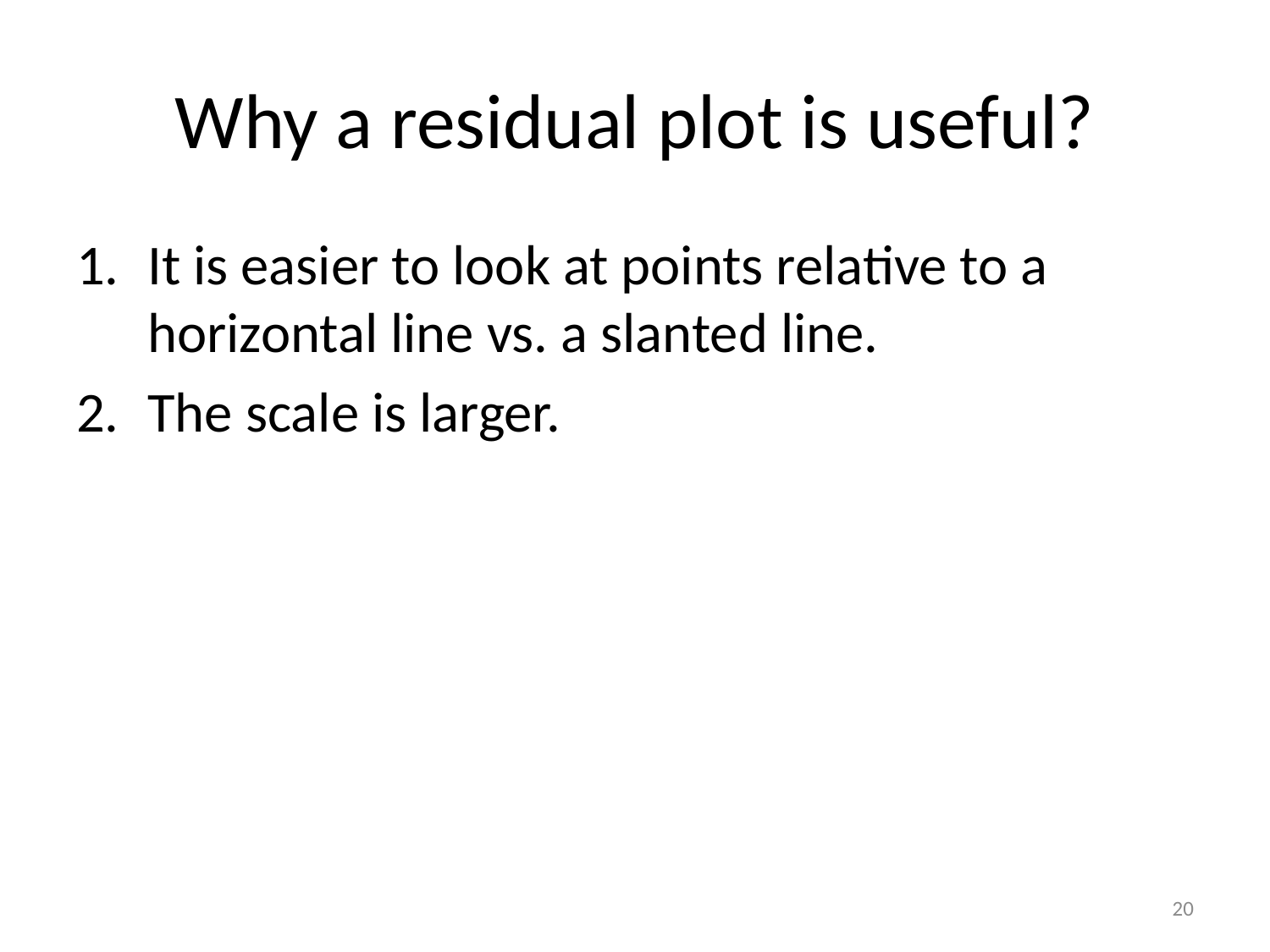

# Why a residual plot is useful?
It is easier to look at points relative to a horizontal line vs. a slanted line.
The scale is larger.
20